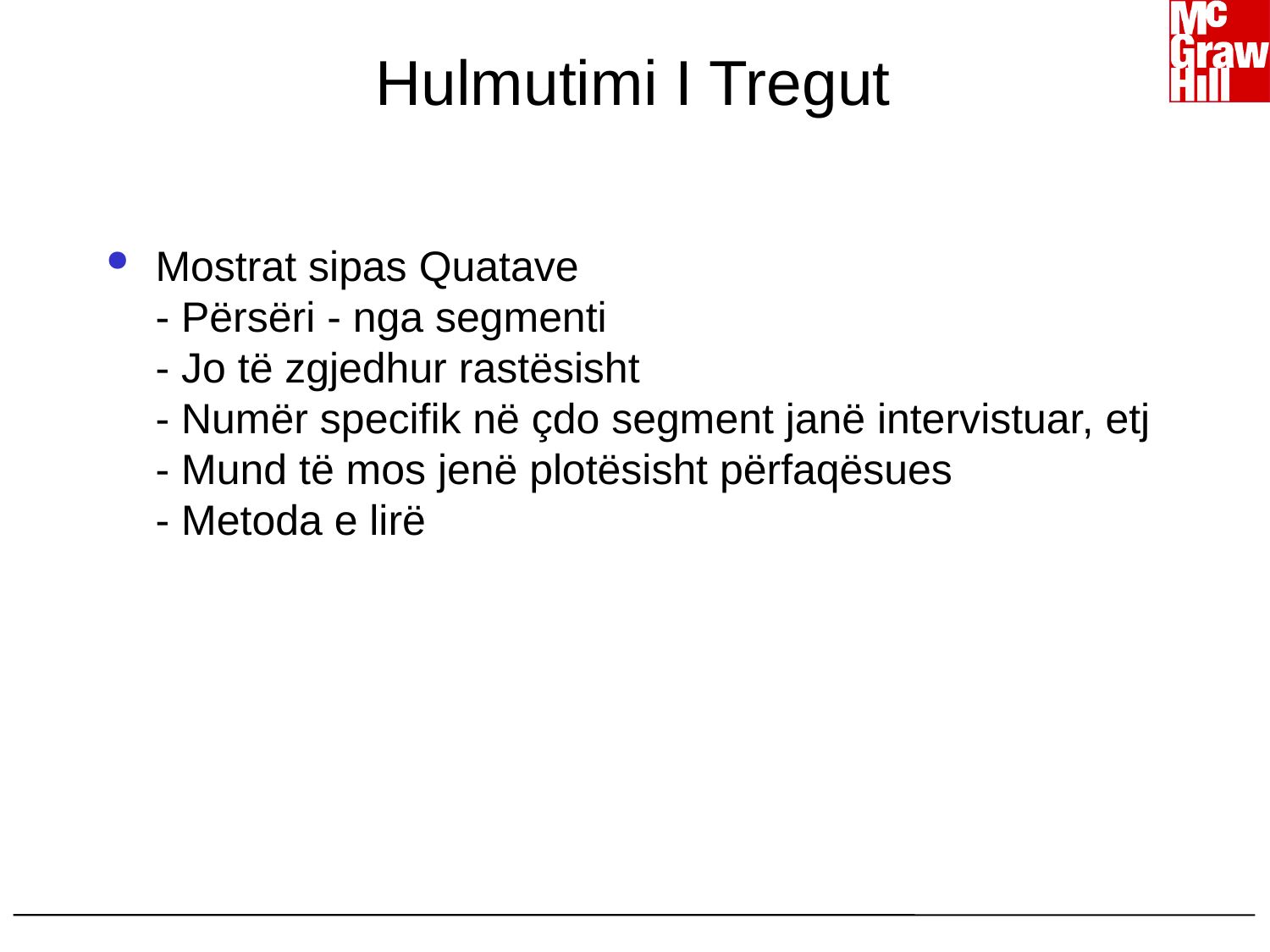

# Hulmutimi I Tregut
Mostrat sipas Quatave
- Përsëri - nga segmenti
- Jo të zgjedhur rastësisht
- Numër specifik në çdo segment janë intervistuar, etj
- Mund të mos jenë plotësisht përfaqësues
- Metoda e lirë